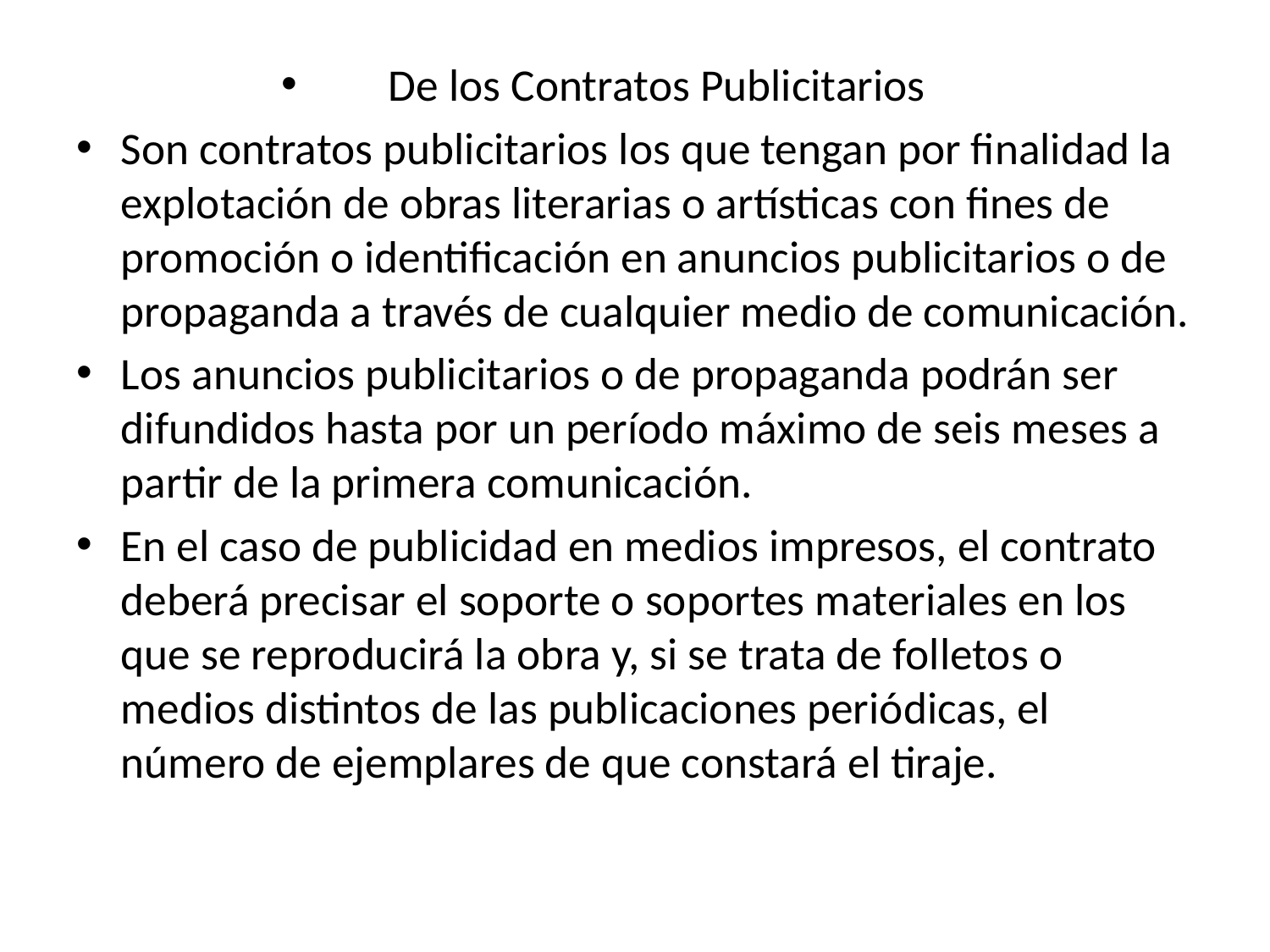

De los Contratos Publicitarios
Son contratos publicitarios los que tengan por finalidad la explotación de obras literarias o artísticas con fines de promoción o identificación en anuncios publicitarios o de propaganda a través de cualquier medio de comunicación.
Los anuncios publicitarios o de propaganda podrán ser difundidos hasta por un período máximo de seis meses a partir de la primera comunicación.
En el caso de publicidad en medios impresos, el contrato deberá precisar el soporte o soportes materiales en los que se reproducirá la obra y, si se trata de folletos o medios distintos de las publicaciones periódicas, el número de ejemplares de que constará el tiraje.